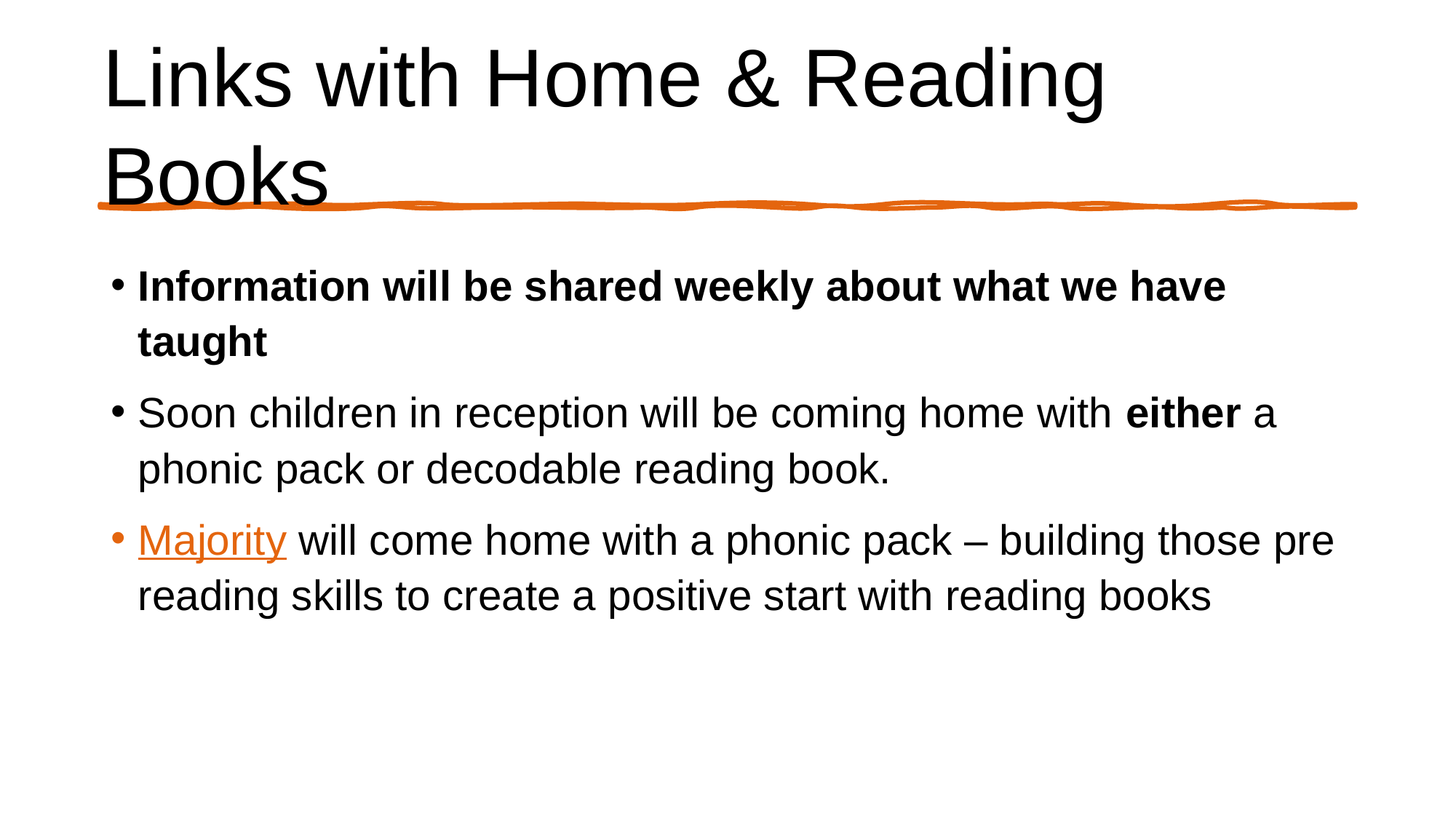

# Links with Home & Reading Books
Information will be shared weekly about what we have taught
Soon children in reception will be coming home with either a phonic pack or decodable reading book.
Majority will come home with a phonic pack – building those pre reading skills to create a positive start with reading books